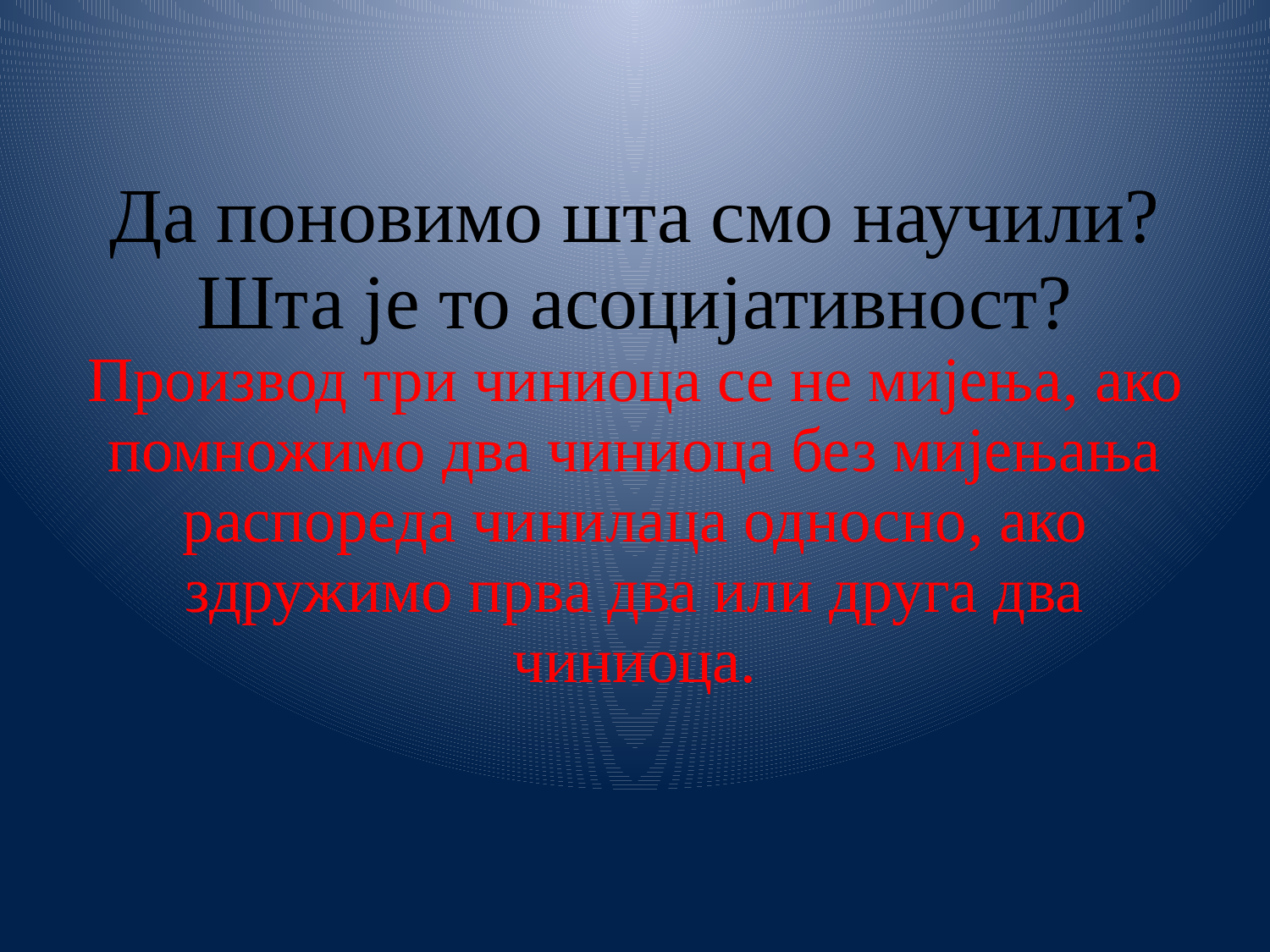

# Да поновимо шта смо научили? Шта је то асоцијативност? Производ три чиниоца се не мијења, ако помножимо два чиниоца без мијењања распореда чинилаца односно, ако здружимо прва два или друга два чиниоца.